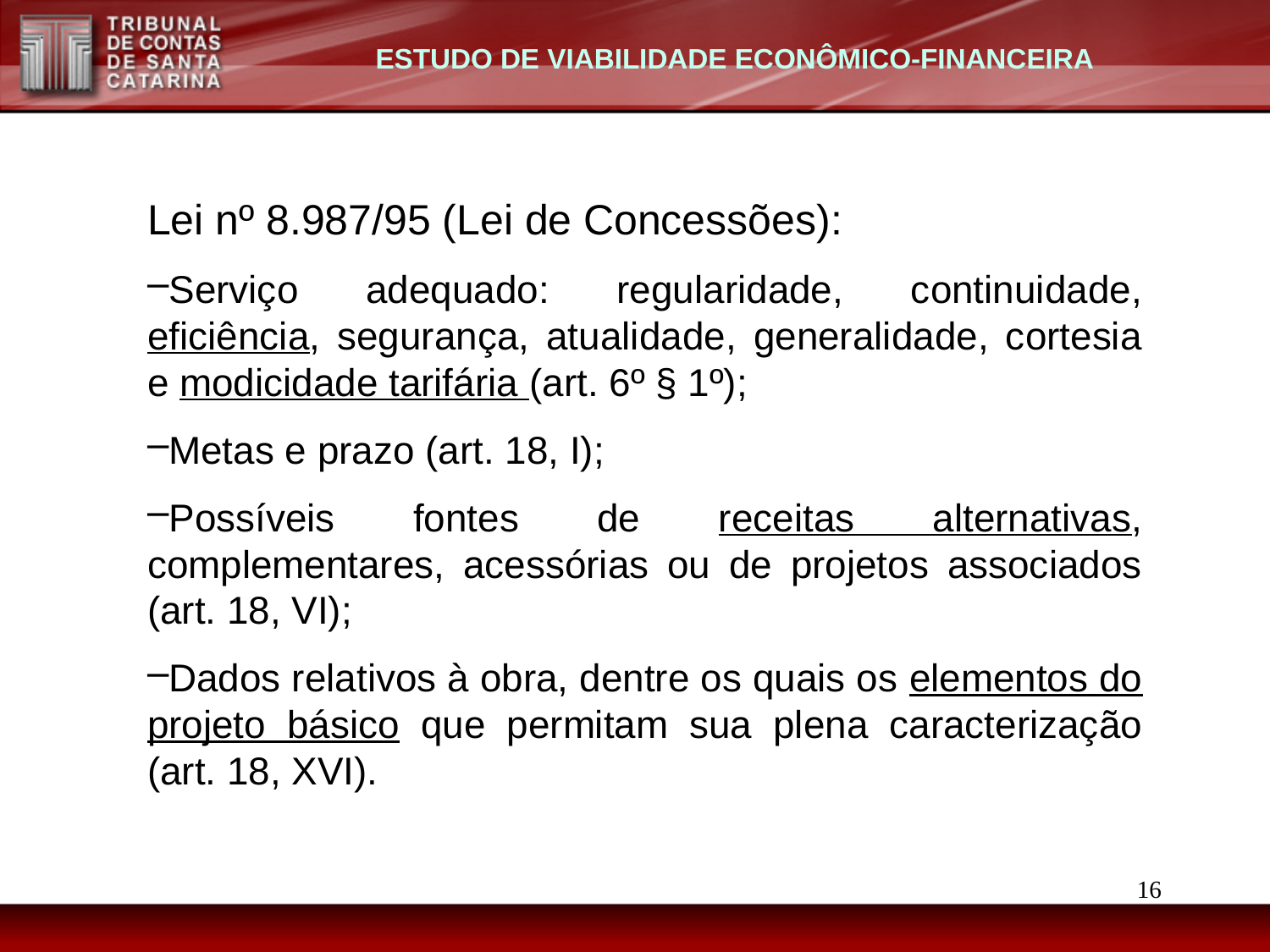

ESTUDO DE VIABILIDADE ECONÔMICO-FINANCEIRA
Lei nº 8.987/95 (Lei de Concessões):
Serviço adequado: regularidade, continuidade, eficiência, segurança, atualidade, generalidade, cortesia e modicidade tarifária (art. 6º § 1º);
Metas e prazo (art. 18, I);
Possíveis fontes de receitas alternativas, complementares, acessórias ou de projetos associados (art. 18, VI);
Dados relativos à obra, dentre os quais os elementos do projeto básico que permitam sua plena caracterização (art. 18, XVI).

16